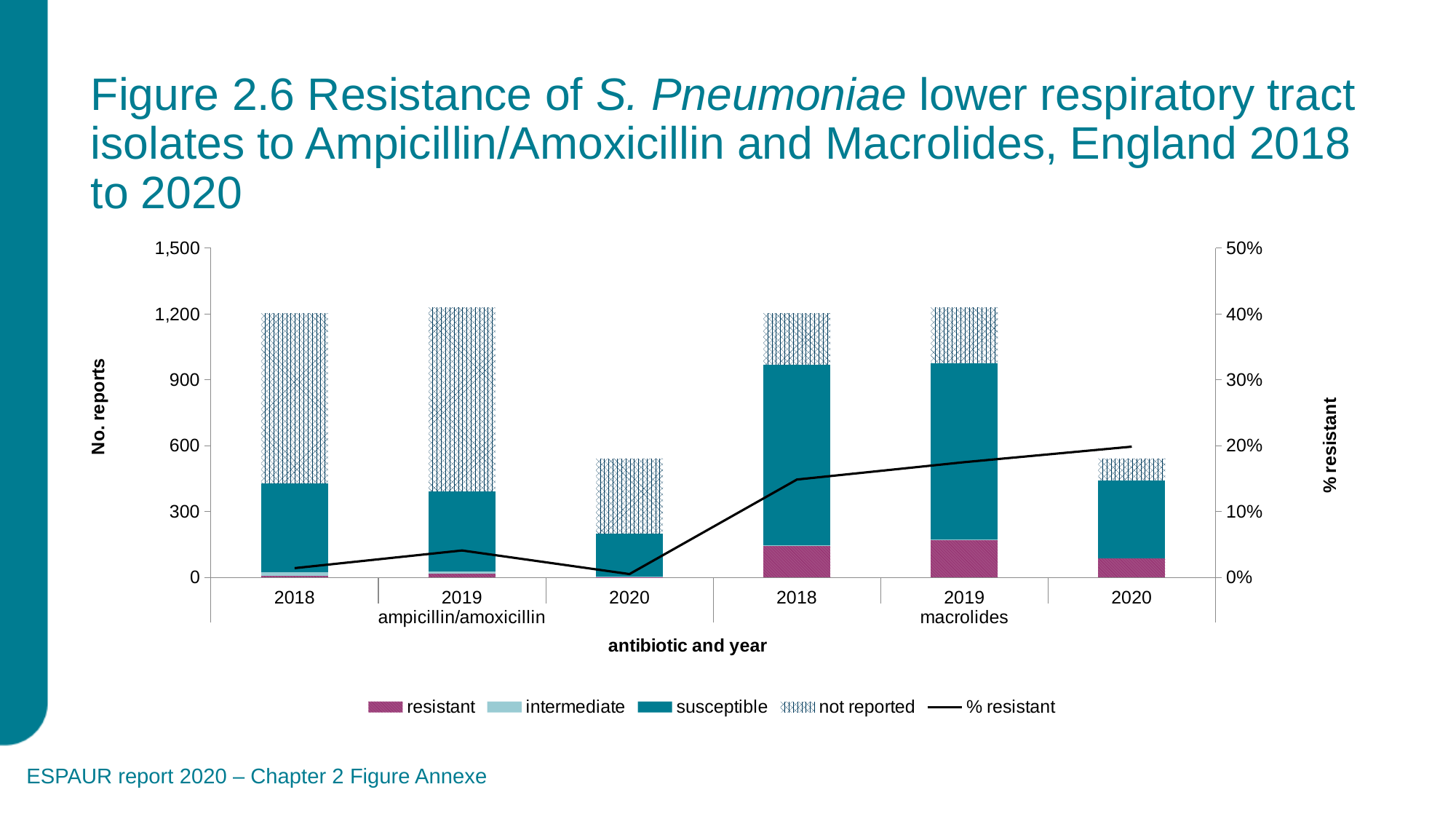

# Figure 2.6 Resistance of S. Pneumoniae lower respiratory tract isolates to Ampicillin/Amoxicillin and Macrolides, England 2018 to 2020

### Chart

| Category | resistant | intermediate | susceptible | not reported | % resistant |
|---|---|---|---|---|---|
| 2018 | 6.0 | 16.0 | 405.0 | 777.0 | 0.01405152224824356 |
| 2019 | 16.0 | 12.0 | 363.0 | 839.0 | 0.04092071611253197 |
| 2020 | 1.0 | 2.0 | 195.0 | 344.0 | 0.005050505050505051 |
| 2018 | 144.0 | 1.0 | 824.0 | 235.0 | 0.14860681114551083 |
| 2019 | 171.0 | 2.0 | 804.0 | 253.0 | 0.1750255885363357 |
| 2020 | 88.0 | 0.0 | 355.0 | 99.0 | 0.1986455981941309 |
ESPAUR report 2020 – Chapter 2 Figure Annexe